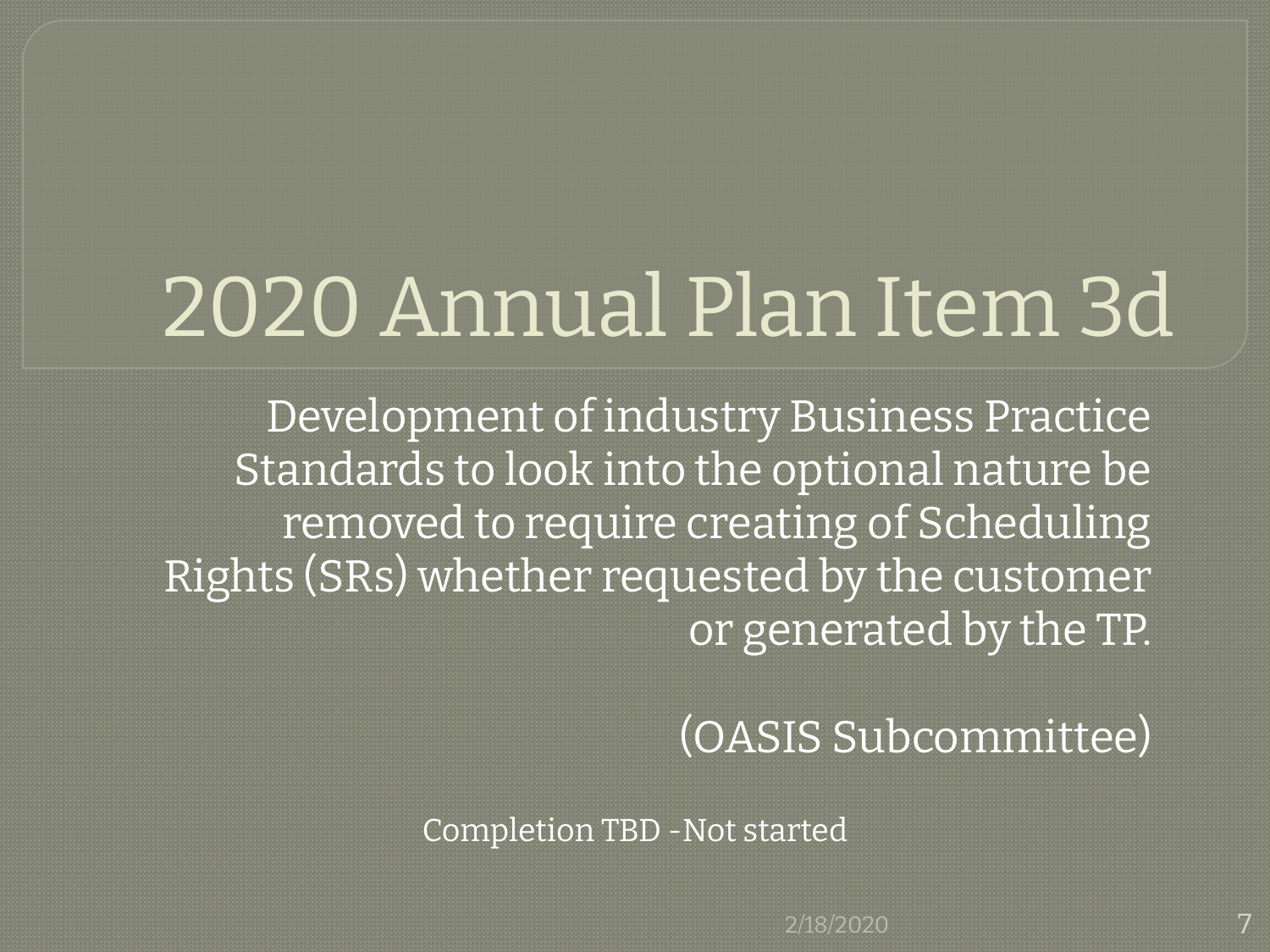

# 2020 Annual Plan Item 3d
Development of industry Business Practice Standards to look into the optional nature be removed to require creating of Scheduling Rights (SRs) whether requested by the customer or generated by the TP.

(OASIS Subcommittee)
Completion TBD -Not started
2/18/2020
7